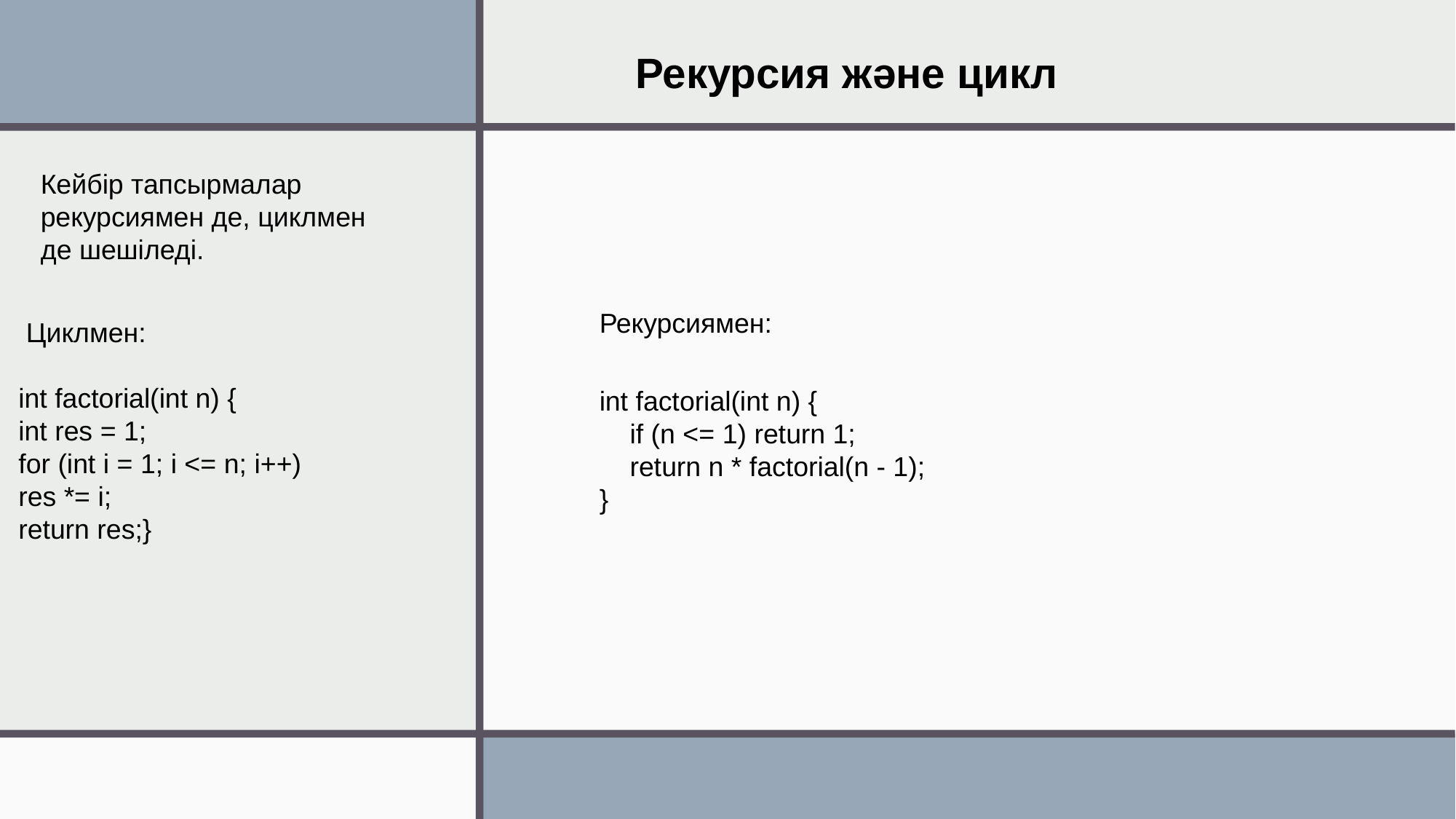

Рекурсия және цикл
Кейбір тапсырмалар рекурсиямен де, циклмен де шешіледі.
Рекурсиямен:
 Циклмен:

int factorial(int n) {
int res = 1;
for (int i = 1; i <= n; i++)
res *= i;
return res;}
int factorial(int n) {
    if (n <= 1) return 1;
    return n * factorial(n - 1);
}